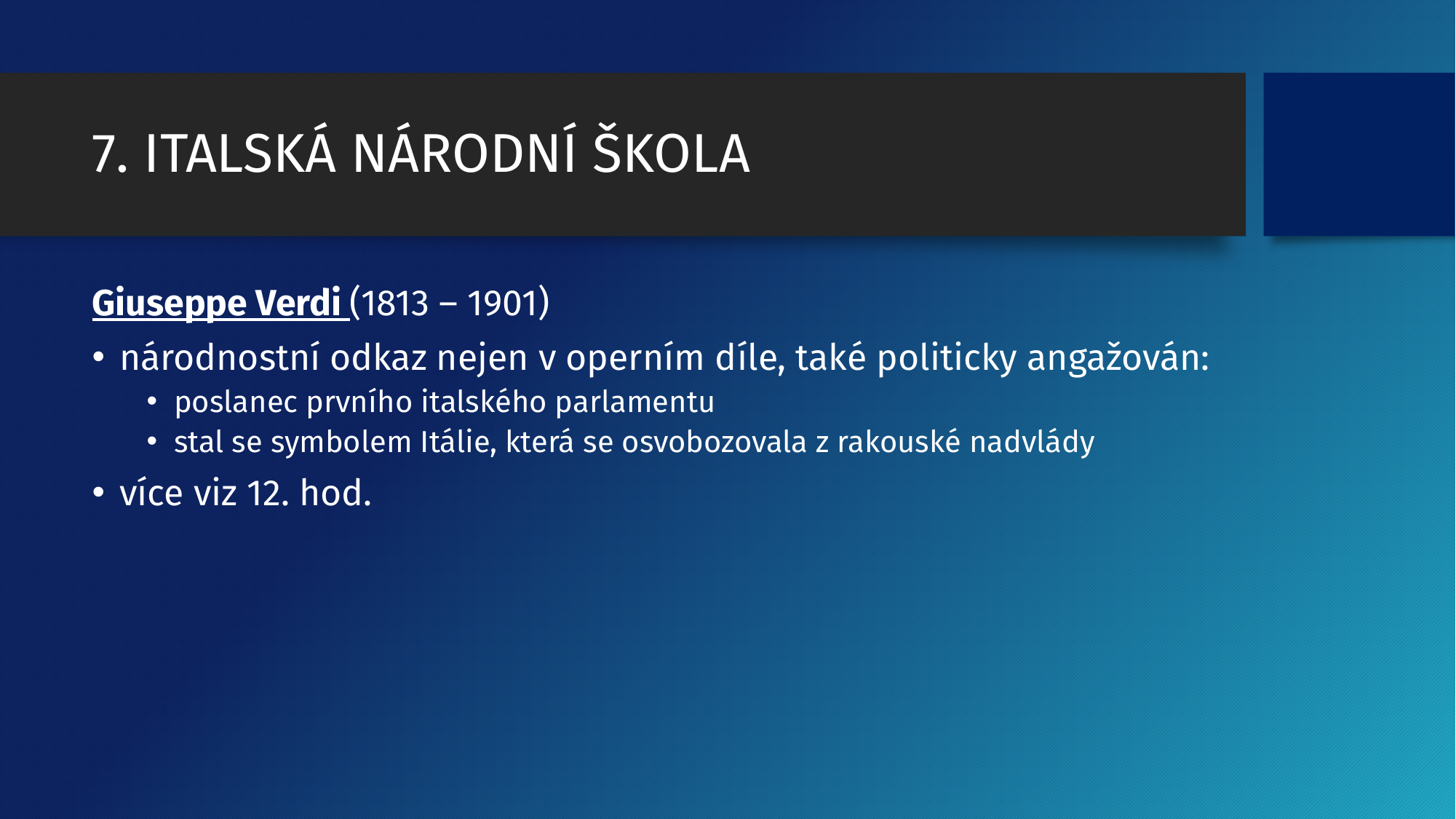

# 7. ITALSKÁ NÁRODNÍ ŠKOLA
Giuseppe Verdi (1813 – 1901)
národnostní odkaz nejen v operním díle, také politicky angažován:
poslanec prvního italského parlamentu
stal se symbolem Itálie, která se osvobozovala z rakouské nadvlády
více viz 12. hod.